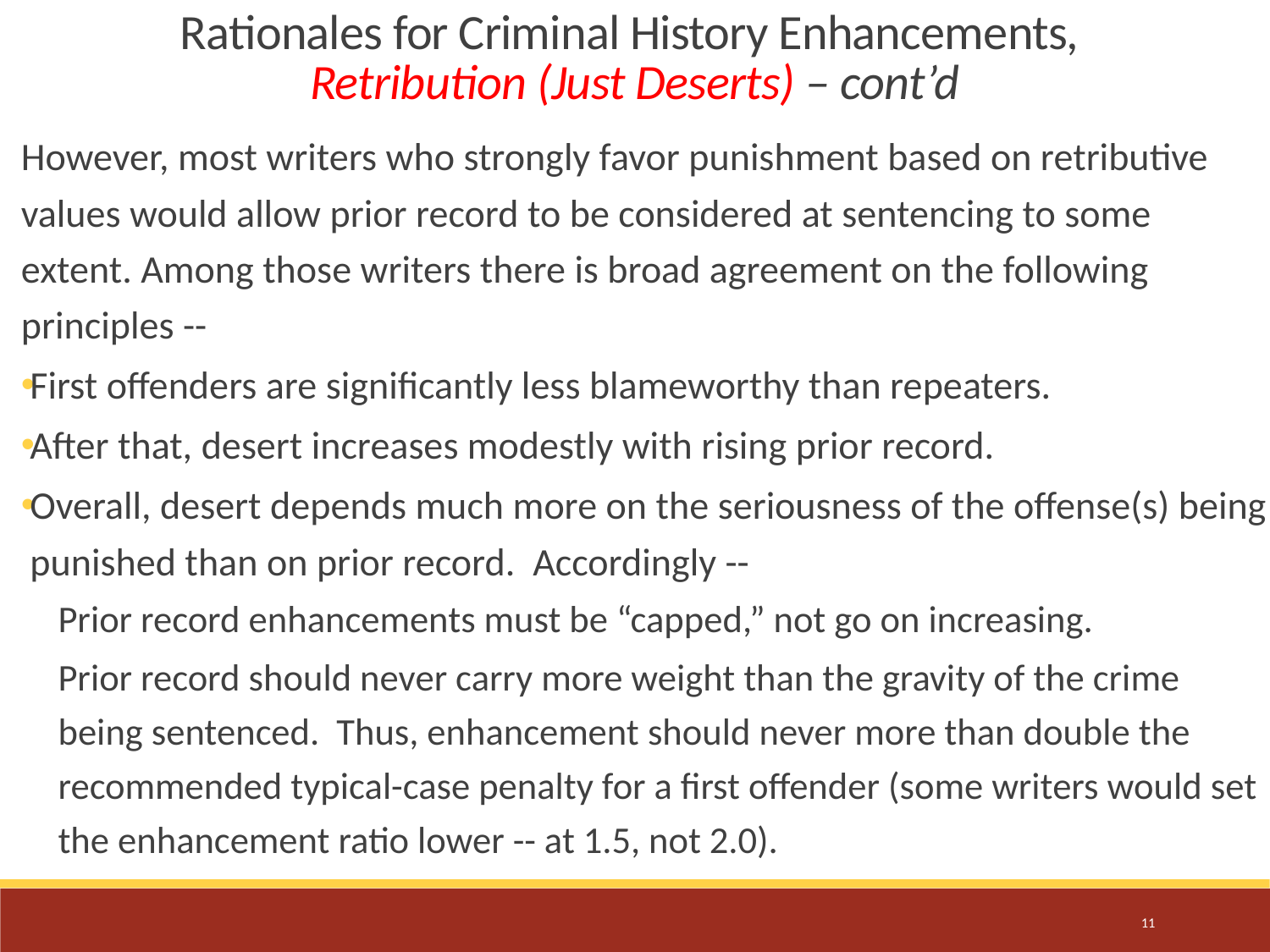

Rationales for Criminal History Enhancements,
Retribution (Just Deserts) – cont’d
However, most writers who strongly favor punishment based on retributive values would allow prior record to be considered at sentencing to some extent. Among those writers there is broad agreement on the following principles --
First offenders are significantly less blameworthy than repeaters.
After that, desert increases modestly with rising prior record.
Overall, desert depends much more on the seriousness of the offense(s) being punished than on prior record.  Accordingly --
Prior record enhancements must be “capped,” not go on increasing.
Prior record should never carry more weight than the gravity of the crime being sentenced.  Thus, enhancement should never more than double the recommended typical-case penalty for a first offender (some writers would set the enhancement ratio lower -- at 1.5, not 2.0).
11